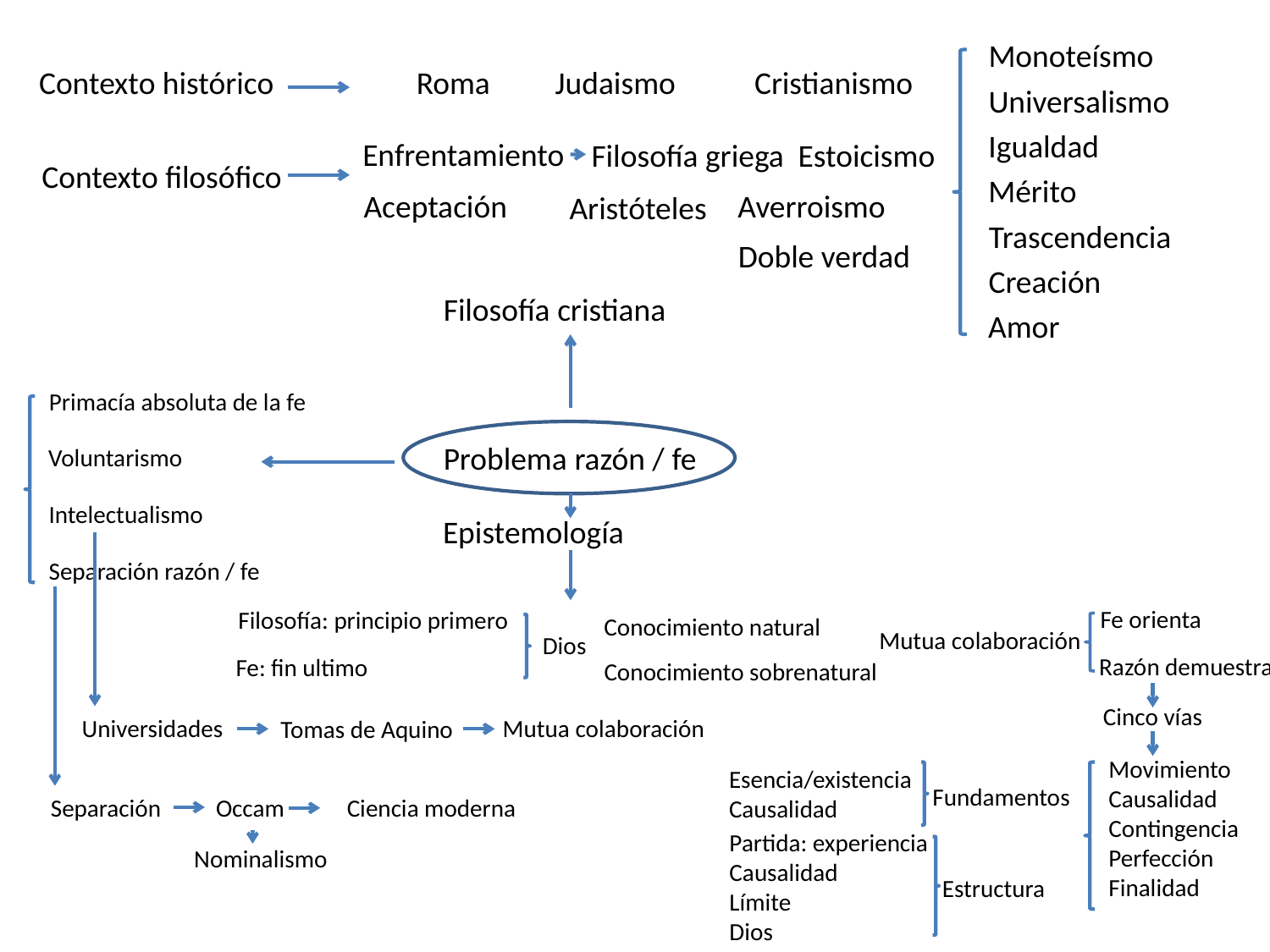

Monoteísmo

Contexto histórico
Roma
Judaismo
Cristianismo
Universalismo
Igualdad
Enfrentamiento
Filosofía griega
Estoicismo
Contexto filosófico
Mérito
Aceptación
Averroismo
Aristóteles
Trascendencia
Doble verdad
Creación
Filosofía cristiana
Amor
Primacía absoluta de la fe

Problema razón / fe
Voluntarismo
Intelectualismo
Epistemología
Separación razón / fe
Fe orienta
Filosofía: principio primero
Conocimiento natural

Mutua colaboración
Dios
Razón demuestra
Fe: fin ultimo
Conocimiento sobrenatural
Cinco vías
Mutua colaboración
Universidades
Tomas de Aquino
Movimiento
Causalidad
Contingencia
Perfección
Finalidad
Esencia/existencia
Causalidad

Fundamentos
Separación
Occam
Ciencia moderna
Partida: experiencia
Causalidad
Límite
Dios

Nominalismo
Estructura